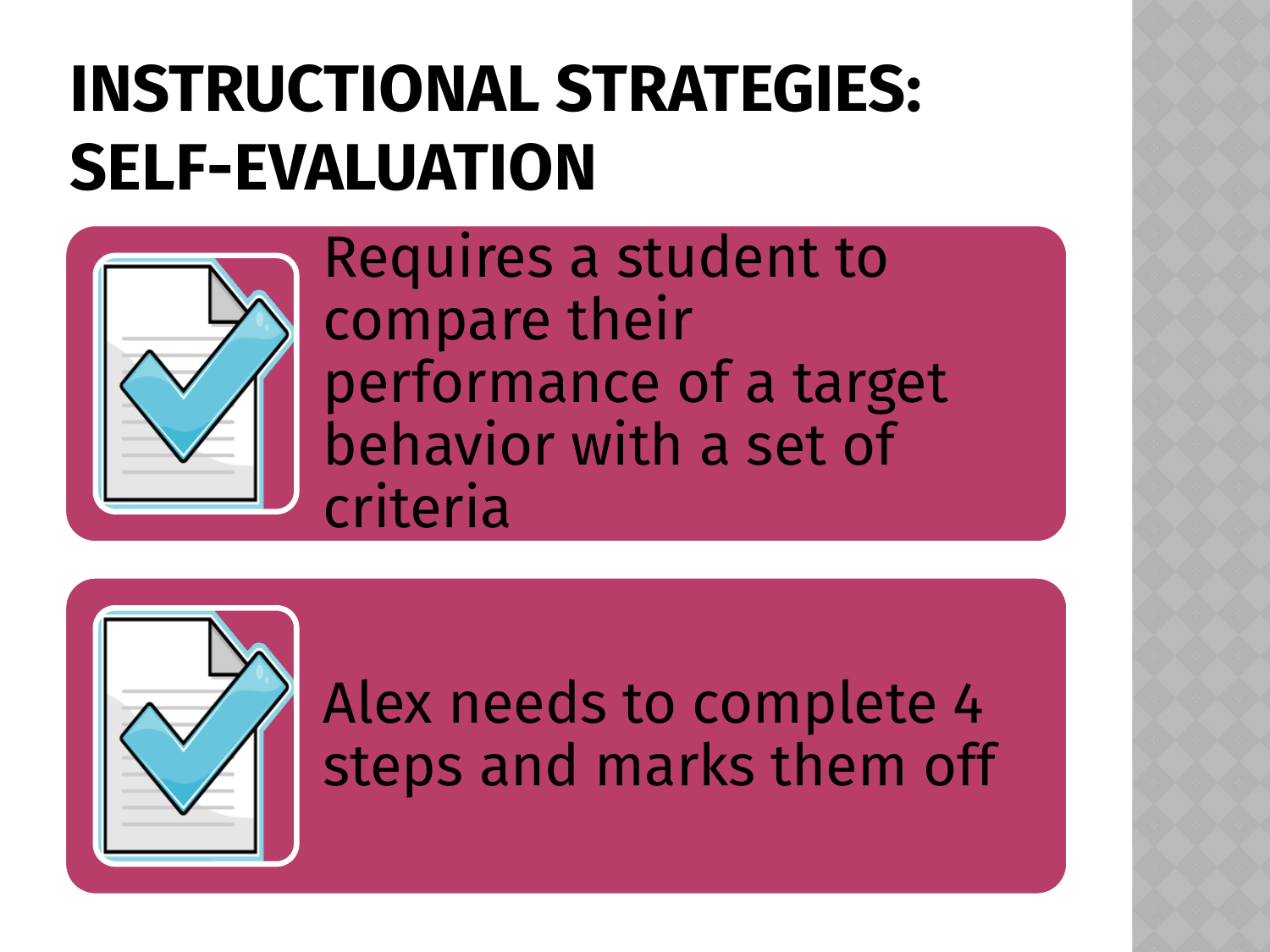

# Instructional Strategies: Self-Evaluation
Requires a student to compare their performance of a target behavior with a set of criteria
Alex needs to complete 4 steps and marks them off